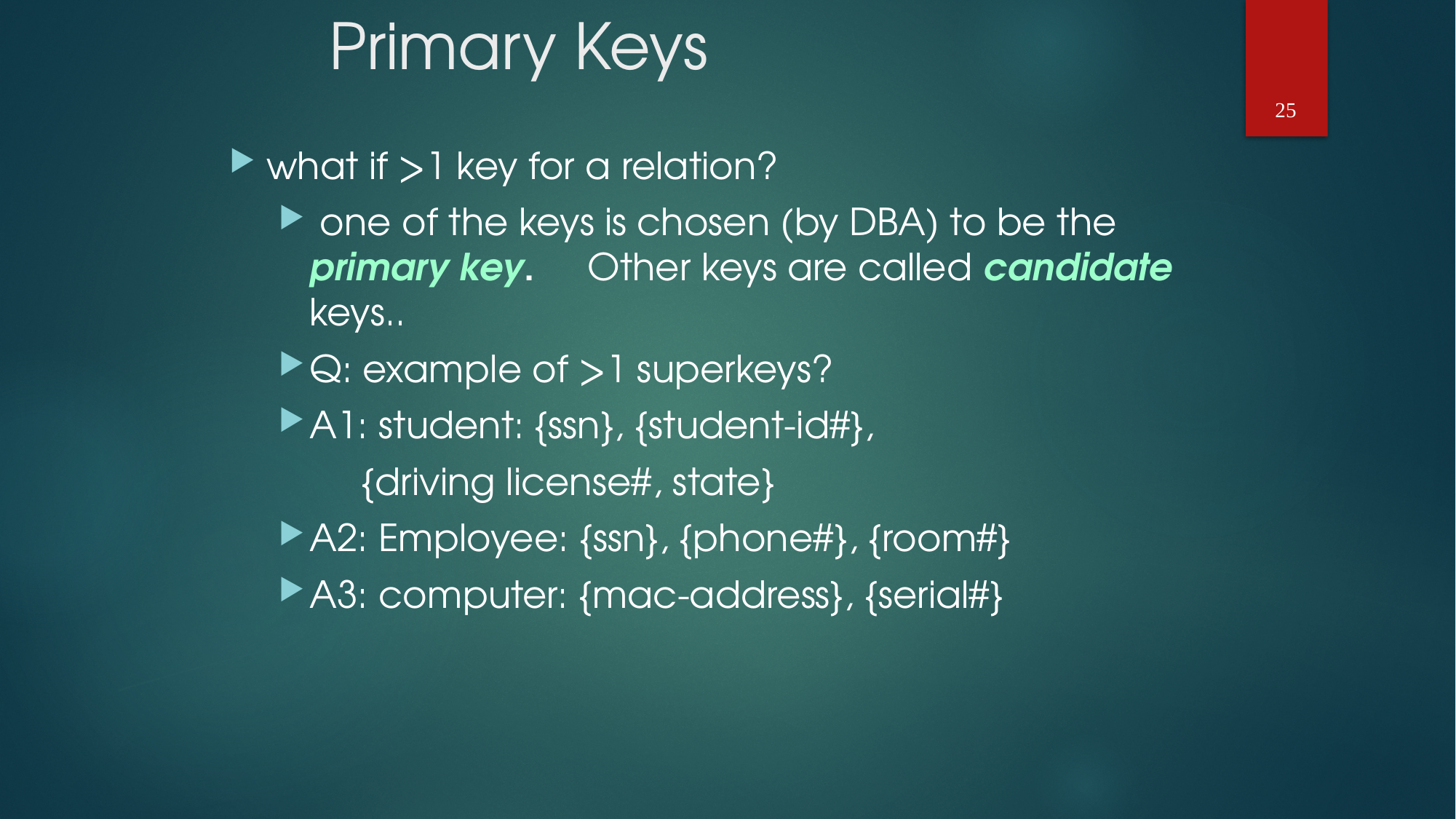

# Primary Keys
what if >1 key for a relation?
 one of the keys is chosen (by DBA) to be the primary key.     Other keys are called candidate keys..
Q: example of >1 superkeys?
A1: student: {ssn}, {student-id#},
        {driving license#, state}
A2: Employee: {ssn}, {phone#}, {room#}
A3: computer: {mac-address}, {serial#}
25